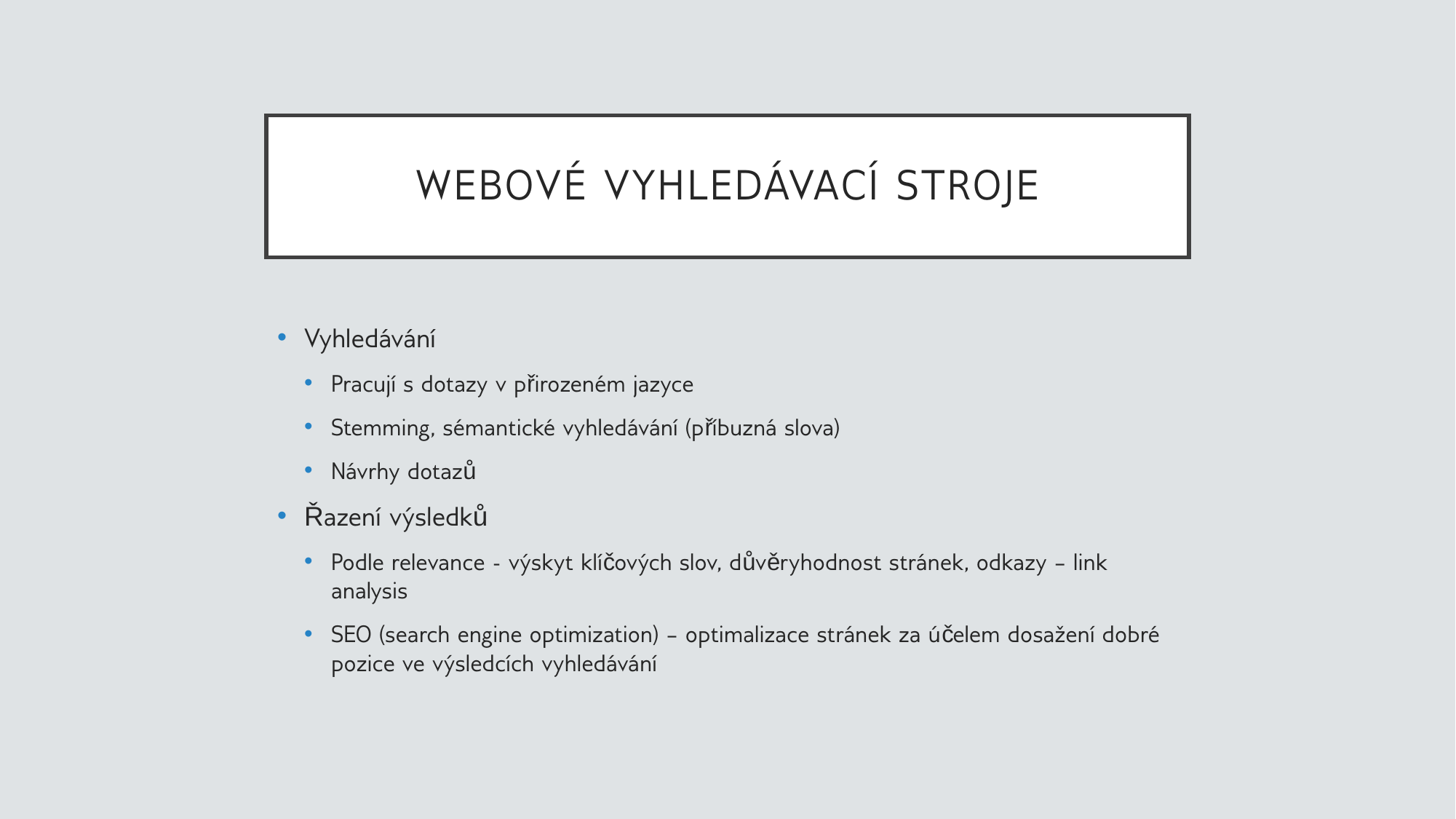

# Webové vyhledávací stroje
Vyhledávání
Pracují s dotazy v přirozeném jazyce
Stemming, sémantické vyhledávání (příbuzná slova)
Návrhy dotazů
Řazení výsledků
Podle relevance - výskyt klíčových slov, důvěryhodnost stránek, odkazy – link analysis
SEO (search engine optimization) – optimalizace stránek za účelem dosažení dobré pozice ve výsledcích vyhledávání